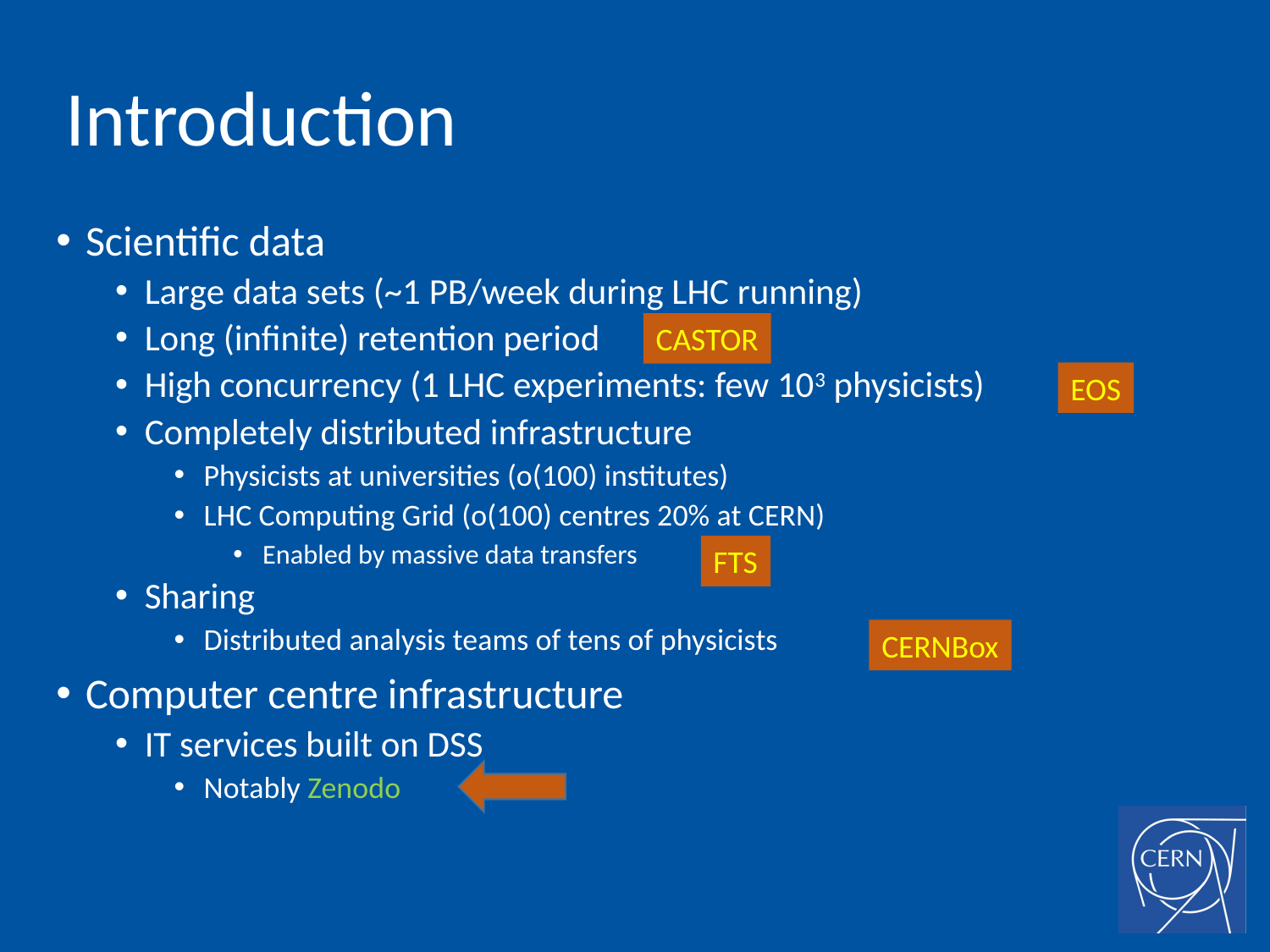

# Introduction
Scientific data
Large data sets (~1 PB/week during LHC running)
Long (infinite) retention period
High concurrency (1 LHC experiments: few 103 physicists)
Completely distributed infrastructure
Physicists at universities (o(100) institutes)
LHC Computing Grid (o(100) centres 20% at CERN)
Enabled by massive data transfers
Sharing
Distributed analysis teams of tens of physicists
Computer centre infrastructure
IT services built on DSS
Notably Zenodo
CASTOR
EOS
FTS
CERNBox